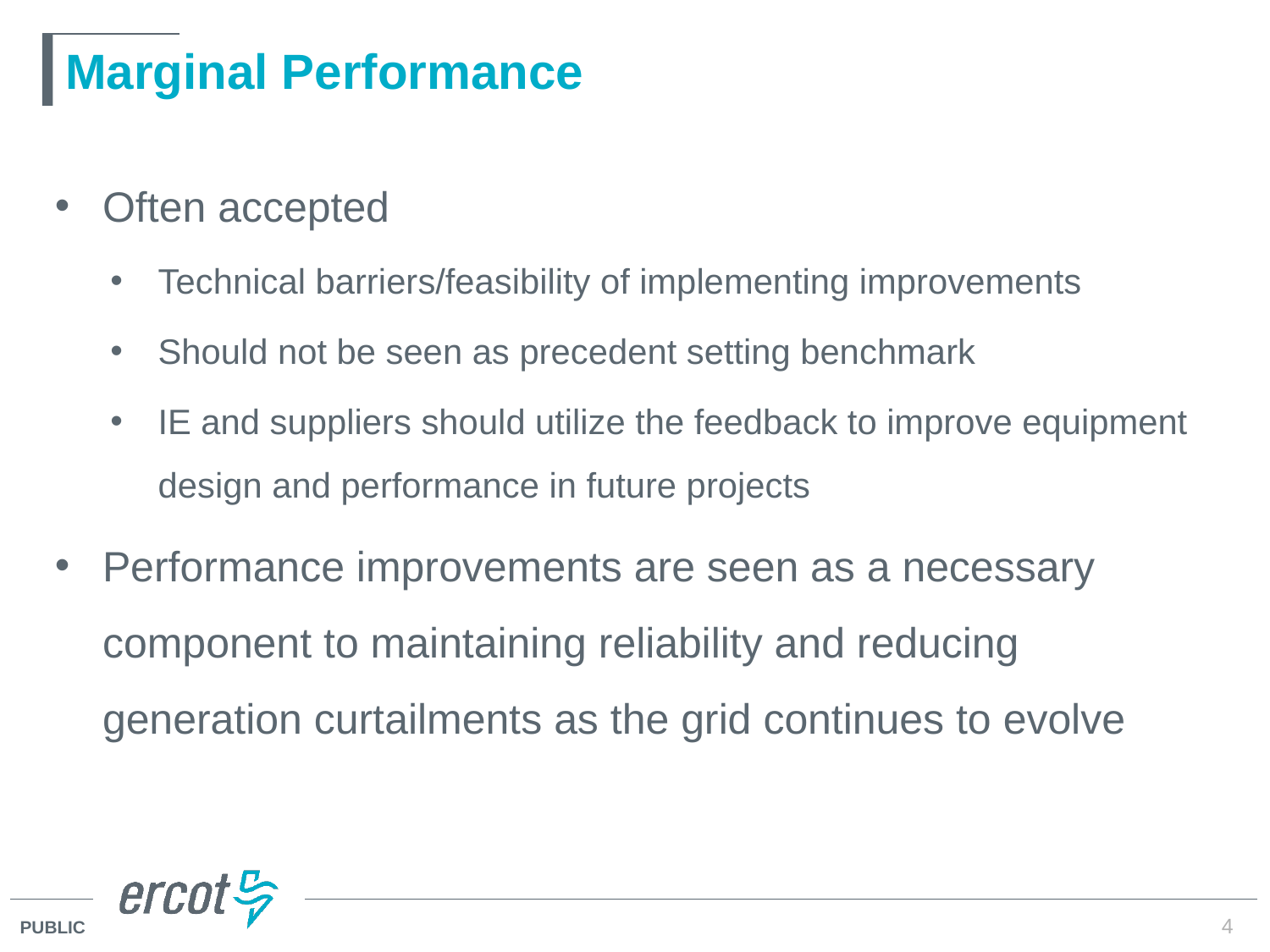

# Marginal Performance
Often accepted
Technical barriers/feasibility of implementing improvements
Should not be seen as precedent setting benchmark
IE and suppliers should utilize the feedback to improve equipment design and performance in future projects
Performance improvements are seen as a necessary component to maintaining reliability and reducing generation curtailments as the grid continues to evolve
4